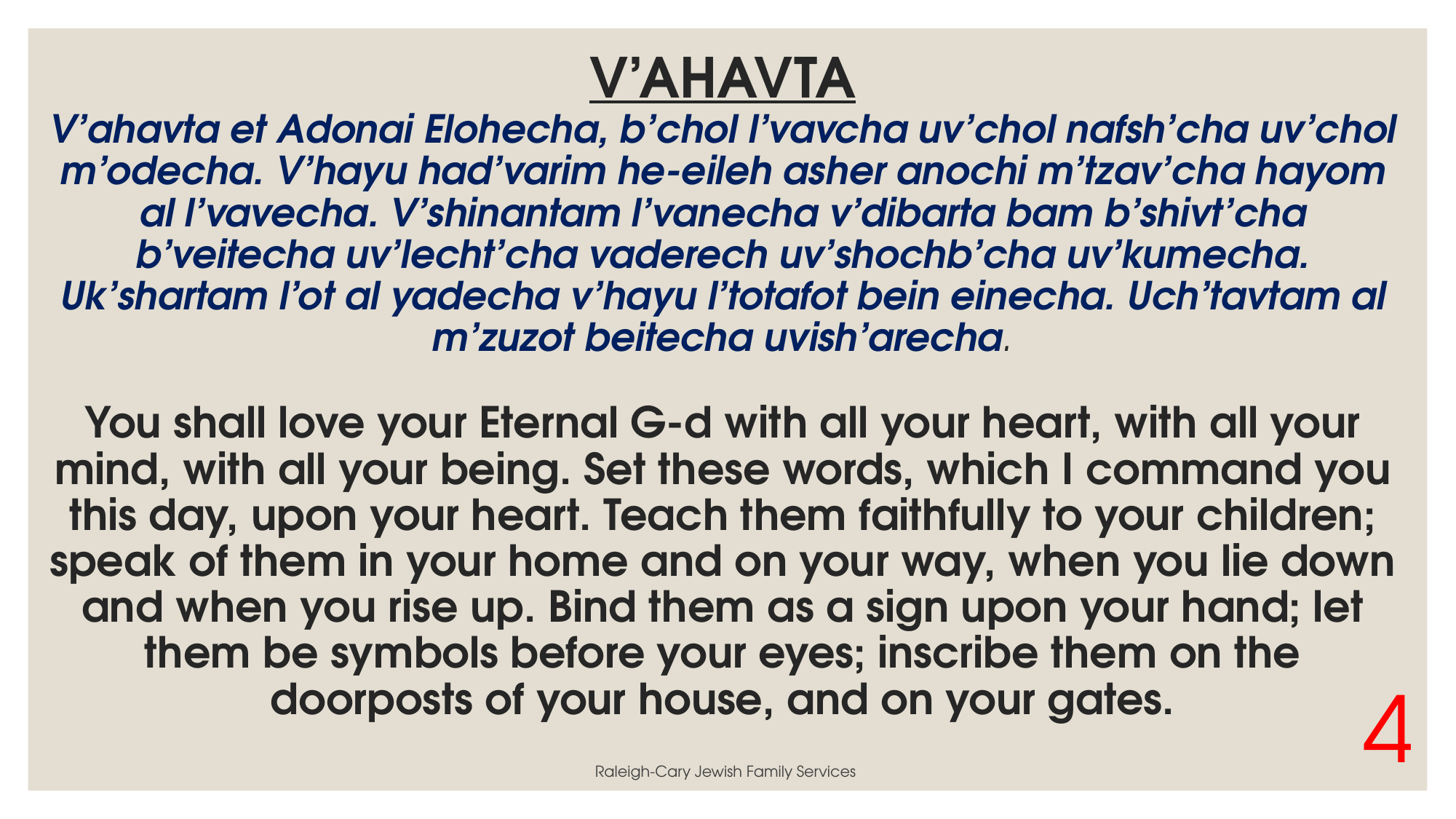

# V’AHAVTA V’ahavta et Adonai Elohecha, b’chol l’vavcha uv’chol nafsh’cha uv’chol m’odecha. V’hayu had’varim he-eileh asher anochi m’tzav’cha hayom al l’vavecha. V’shinantam l’vanecha v’dibarta bam b’shivt’cha b’veitecha uv’lecht’cha vaderech uv’shochb’cha uv’kumecha. Uk’shartam l’ot al yadecha v’hayu l’totafot bein einecha. Uch’tavtam al m’zuzot beitecha uvish’arecha. You shall love your Eternal G-d with all your heart, with all your mind, with all your being. Set these words, which I command you this day, upon your heart. Teach them faithfully to your children; speak of them in your home and on your way, when you lie down and when you rise up. Bind them as a sign upon your hand; let them be symbols before your eyes; inscribe them on the doorposts of your house, and on your gates.
Raleigh-Cary Jewish Family Services
4